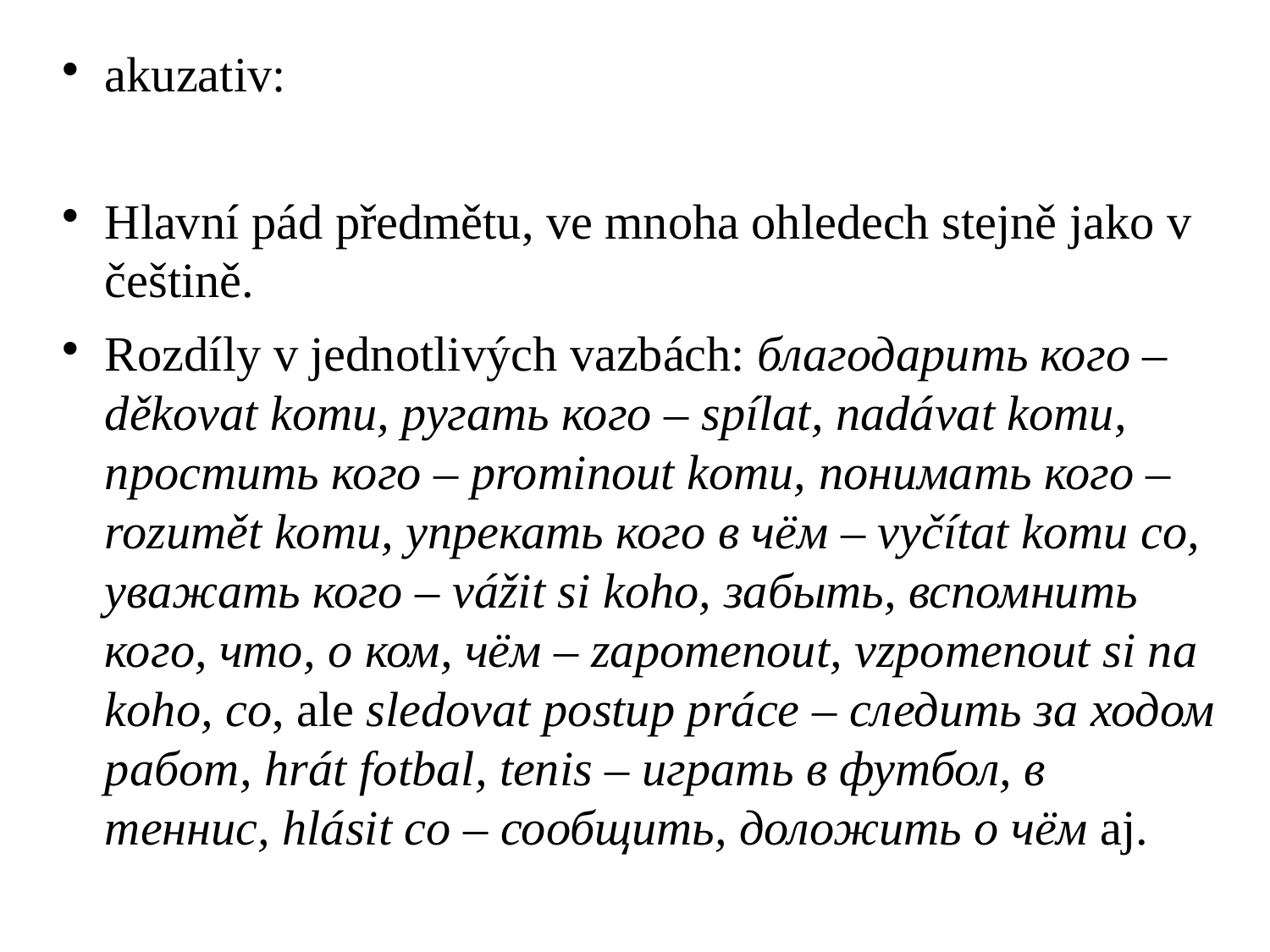

akuzativ:

Hlavní pád předmětu, ve mnoha ohledech stejně jako v češtině.
Rozdíly v jednotlivých vazbách: благодарить кого – děkovat komu, ругать кого – spílat, nadávat komu, простить кого – prominout komu, понимать кого – rozumět komu, упрекать кого в чём – vyčítat komu co, уважать кого – vážit si koho, забыть, вспомнить кого, что, о ком, чём – zapomenout, vzpomenout si na koho, co, ale sledovat postup práce – следить за ходом работ, hrát fotbal, tenis – играть в футбол, в теннис, hlásit co – сообщить, доложить о чём aj.